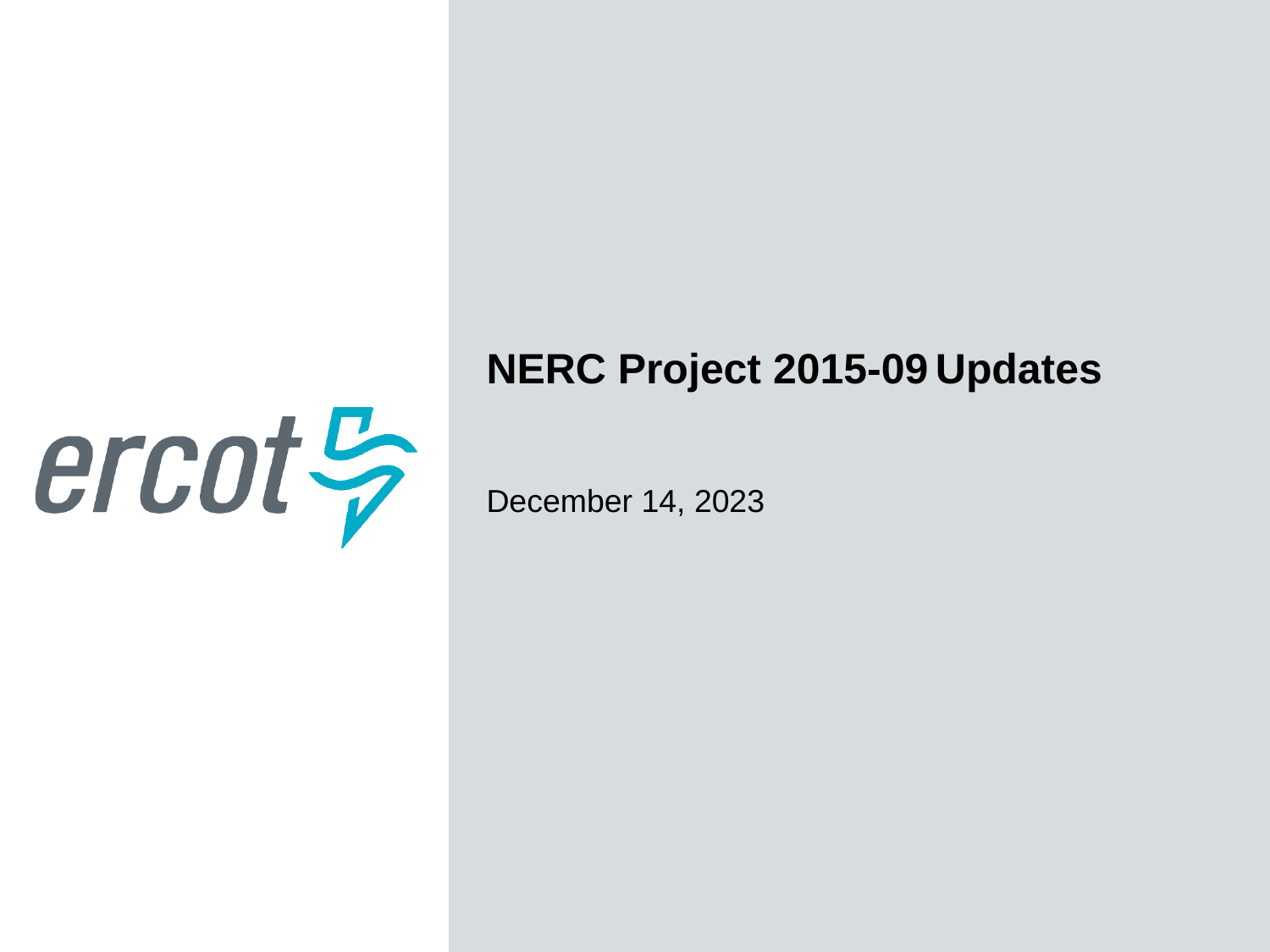

NERC Project 2015-09 Updates

December 14, 2023